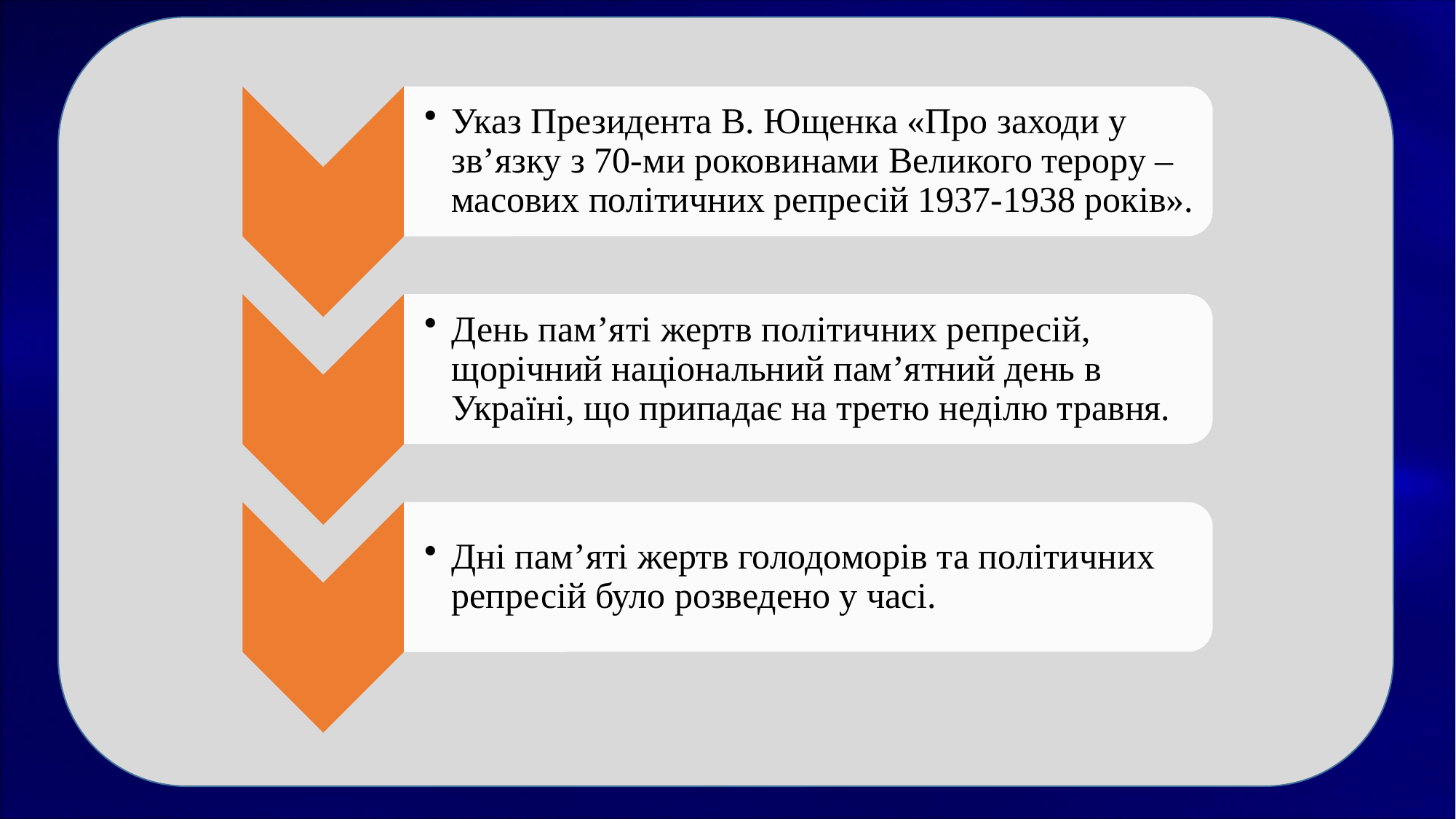

Указ Президента В. Ющенка «Про заходи у зв’язку з 70-ми роковинами Великого терору – масових політичних репресій 1937-1938 років».

День пам’яті жертв політичних репресій, щорічний національний пам’ятний день в Україні, що припадає на третю неділю травня.

Дні пам’яті жертв голодоморів та політичних репресій було розведено у часі.